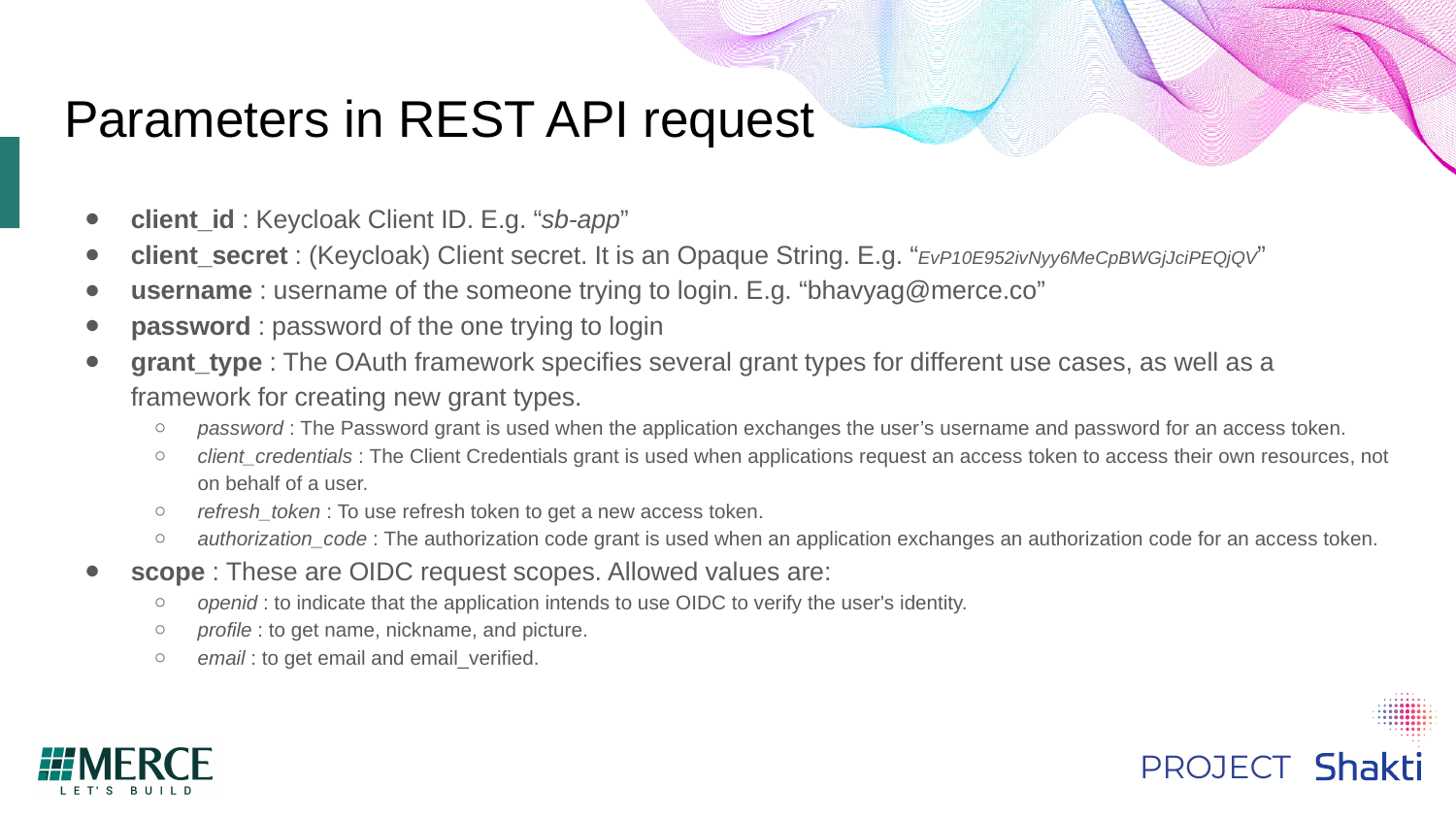

# Parameters in REST API request
client_id : Keycloak Client ID. E.g. “sb-app”
client_secret : (Keycloak) Client secret. It is an Opaque String. E.g. “EvP10E952ivNyy6MeCpBWGjJciPEQjQV”
username : username of the someone trying to login. E.g. “bhavyag@merce.co”
password : password of the one trying to login
grant_type : The OAuth framework specifies several grant types for different use cases, as well as a framework for creating new grant types.
password : The Password grant is used when the application exchanges the user’s username and password for an access token.
client_credentials : The Client Credentials grant is used when applications request an access token to access their own resources, not on behalf of a user.
refresh_token : To use refresh token to get a new access token.
authorization_code : The authorization code grant is used when an application exchanges an authorization code for an access token.
scope : These are OIDC request scopes. Allowed values are:
openid : to indicate that the application intends to use OIDC to verify the user's identity.
profile : to get name, nickname, and picture.
email : to get email and email_verified.